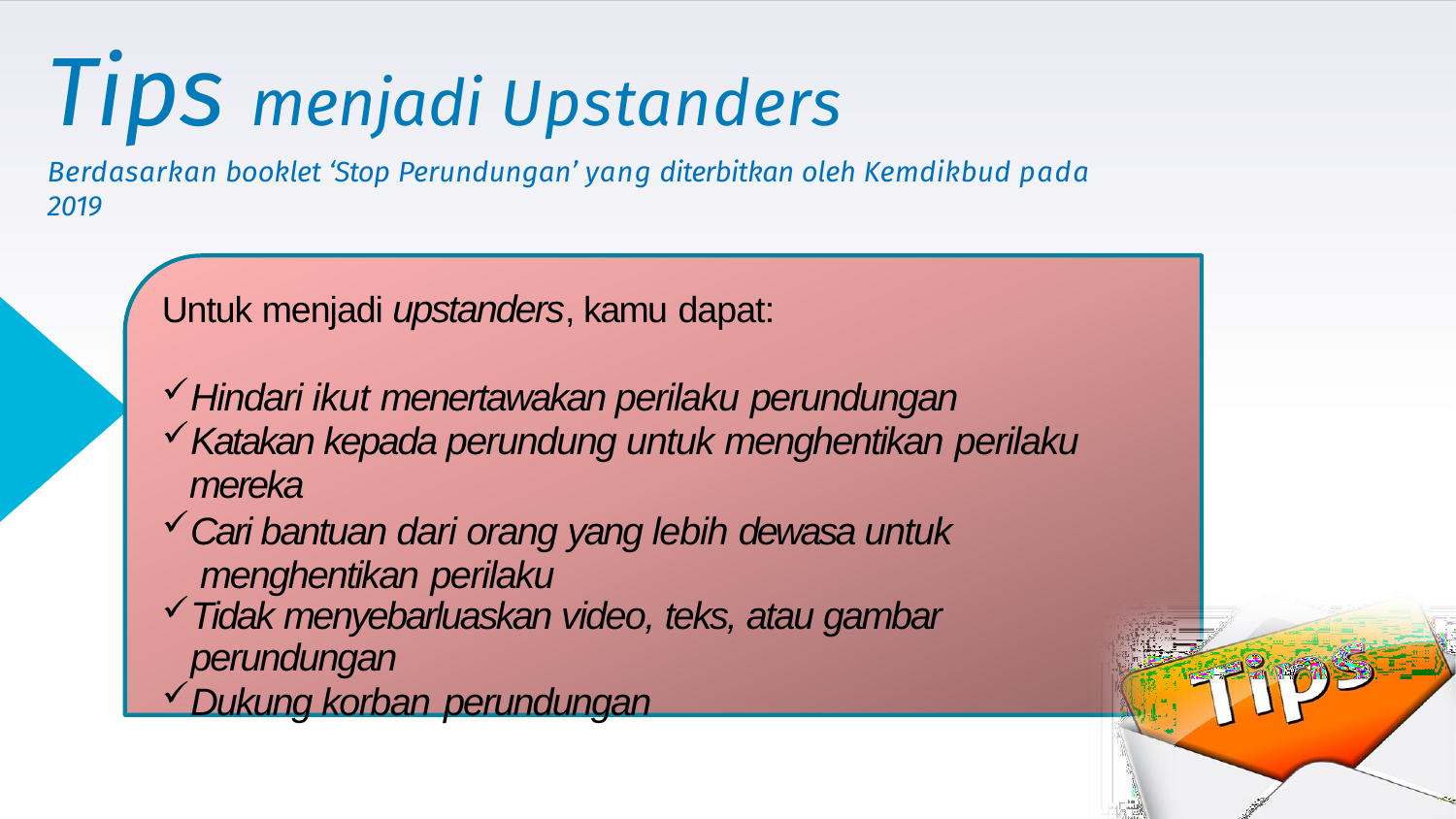

# Tips menjadi Upstanders
Berdasarkan booklet ‘Stop Perundungan’ yang diterbitkan oleh Kemdikbud pada 2019
Untuk menjadi upstanders, kamu dapat:

Hindari ikut menertawakan perilaku perundungan
Katakan kepada perundung untuk menghentikan perilaku
mereka
Cari bantuan dari orang yang lebih dewasa untuk  menghentikan perilaku
Tidak menyebarluaskan video, teks, atau gambar perundungan
Dukung korban perundungan